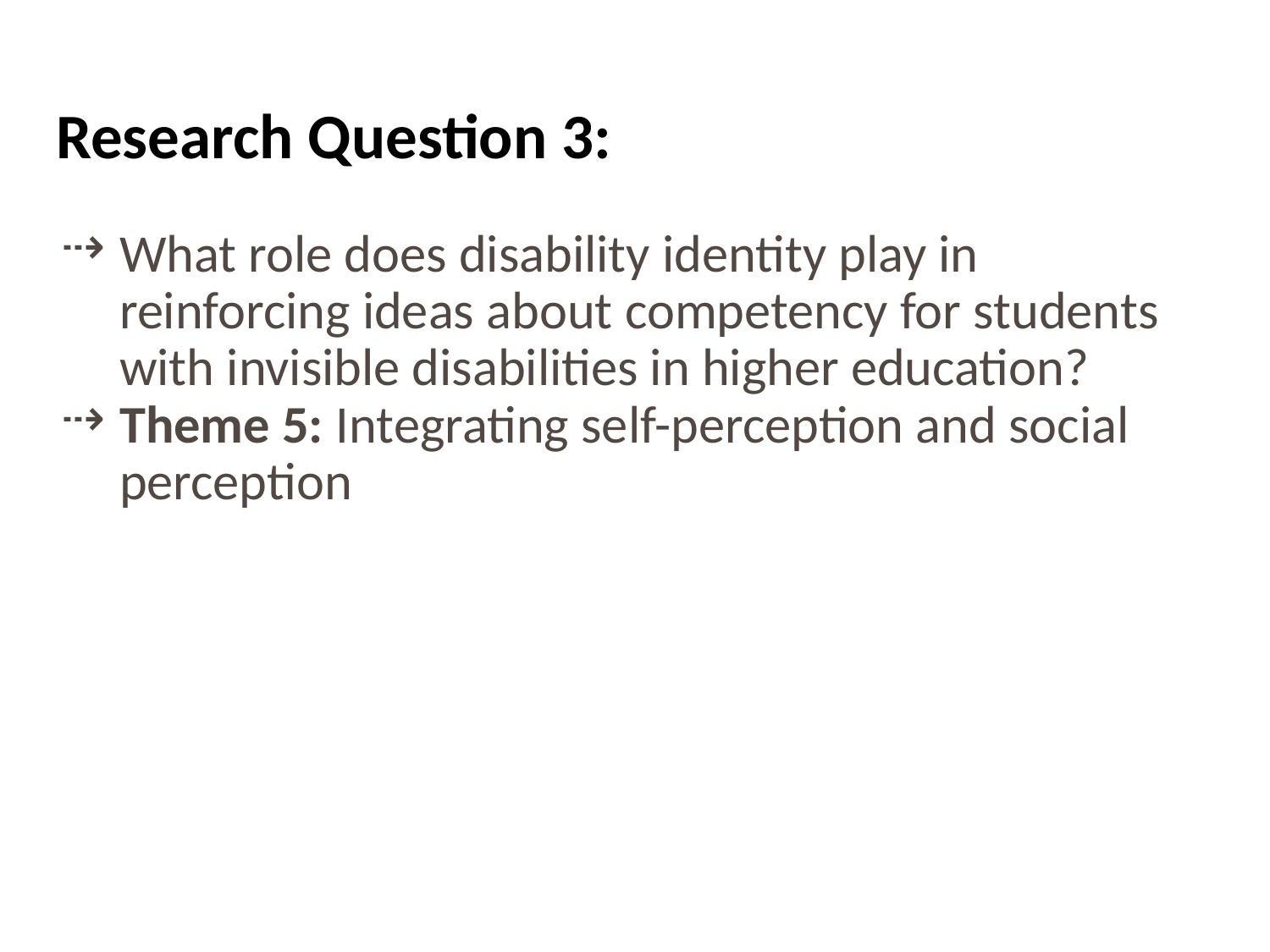

# Research Question 3:
What role does disability identity play in reinforcing ideas about competency for students with invisible disabilities in higher education?
Theme 5: Integrating self-perception and social perception